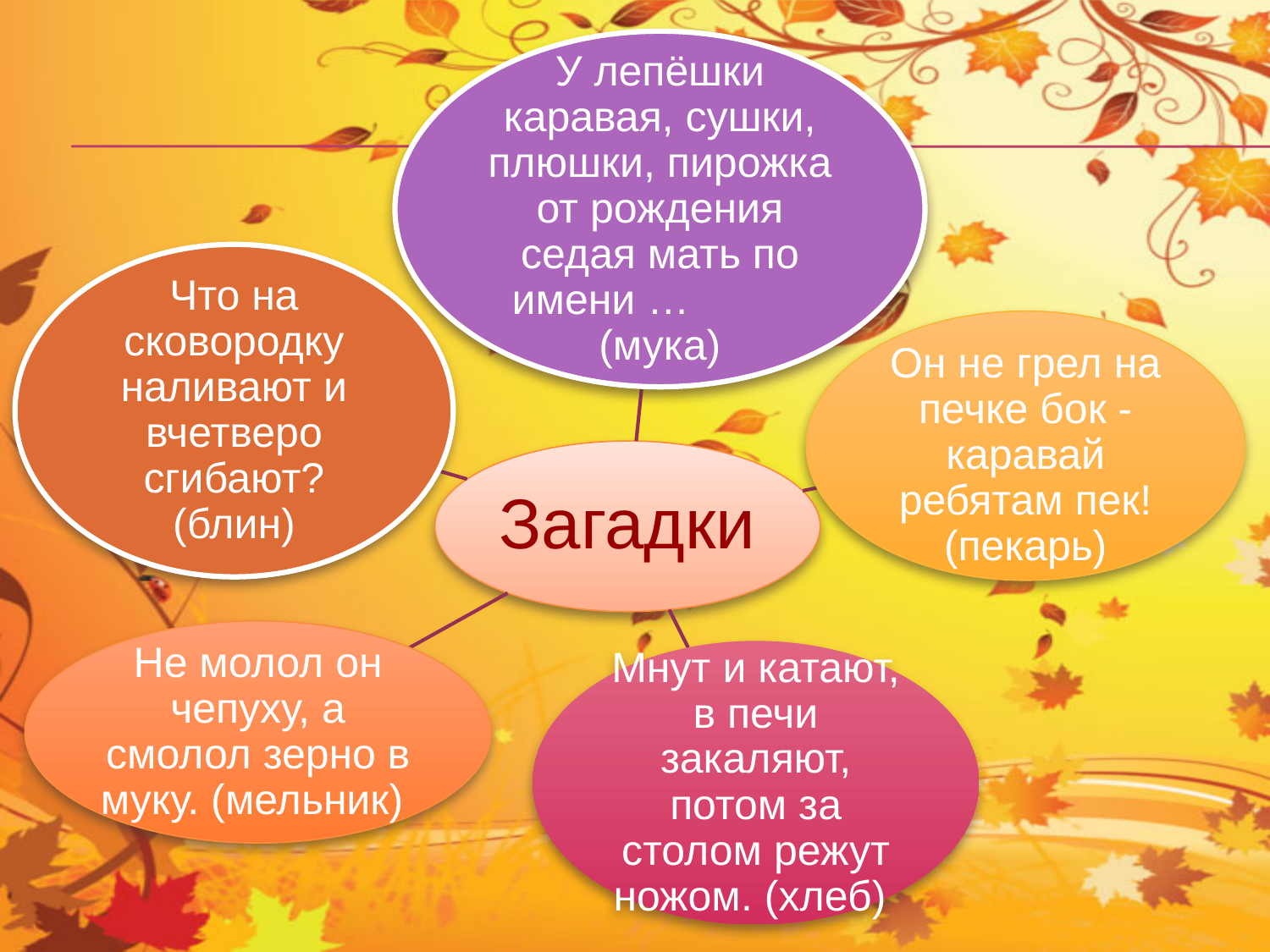

Загадки

У лепёшки каравая, сушки, плюшки, пирожка от рождения седая мать по имени …           (мука)

Он не грел на печке бок - каравай ребятам пек! (пекарь)

Мнут и катают, в печи закаляют, потом за столом режут ножом. (хлеб)

Не молол он чепуху, а смолол зерно в муку. (мельник)

Что на сковородку наливают и вчетверо сгибают? (блин)